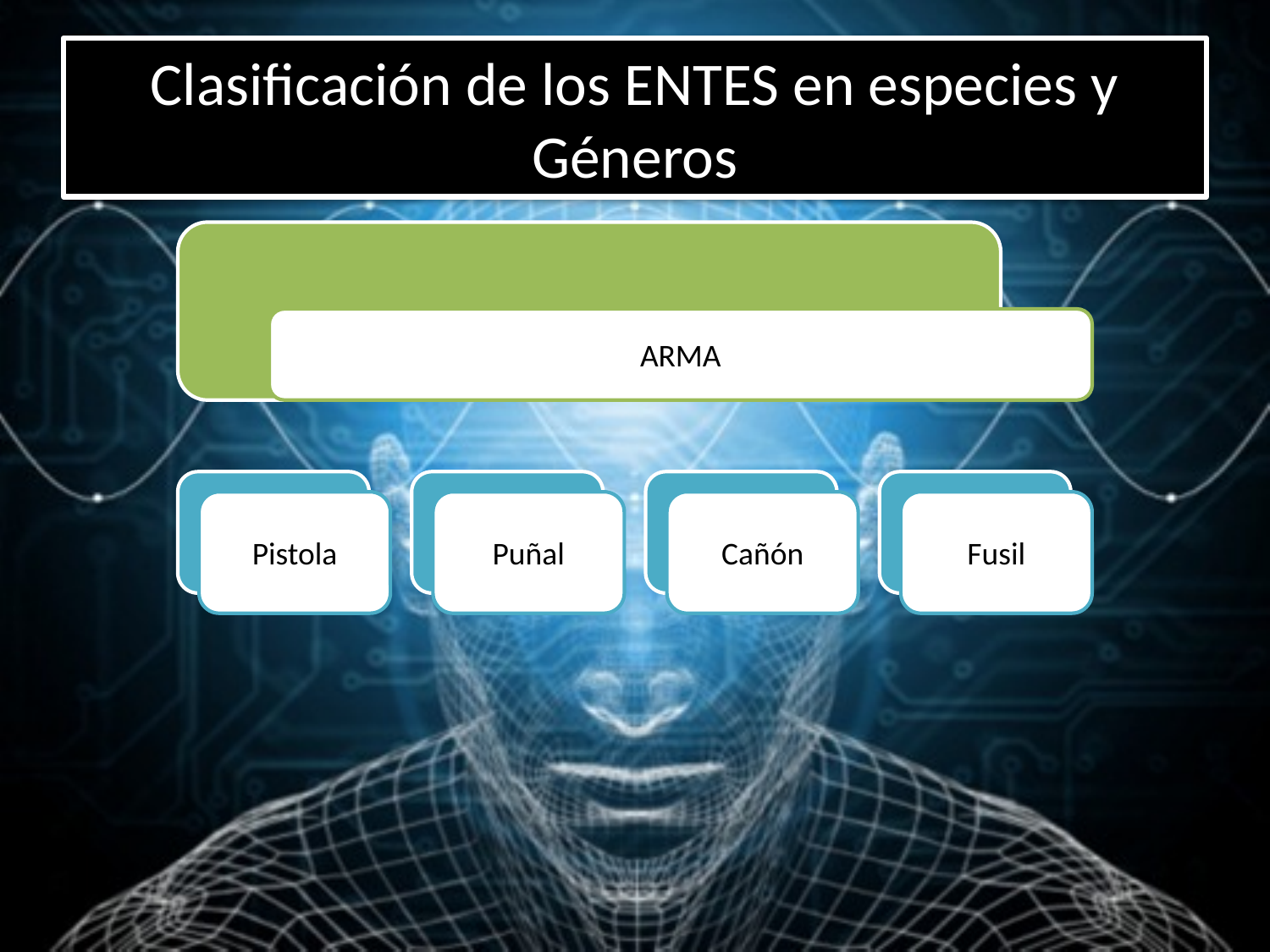

# Clasificación de los ENTES en especies y Géneros
ARMA
Pistola
Fusil
Cañón
Puñal